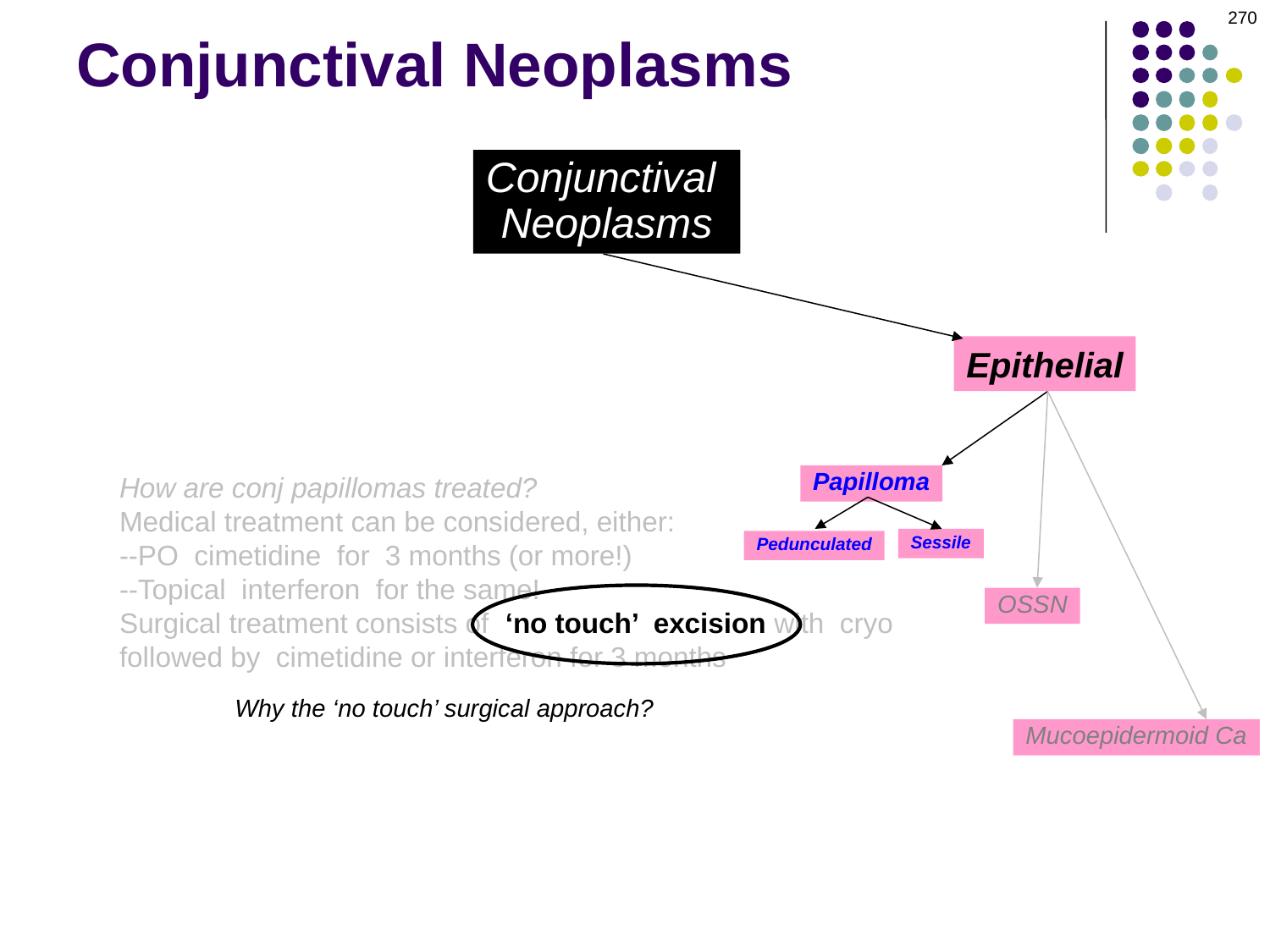

270
# Conjunctival Neoplasms
Conjunctival
Neoplasms

Epithelial

How are conj papillomas treated?
Medical treatment can be considered, either:
--PO  cimetidine  for  3 months (or more!)
--Topical  interferon  for the same!
Surgical treatment consists of  ‘no touch’  excision with  cryo followed by  cimetidine or interferon for 3 months
Papilloma

Sessile
Pedunculated

OSSN
Why the ‘no touch’ surgical approach?
Mucoepidermoid Ca